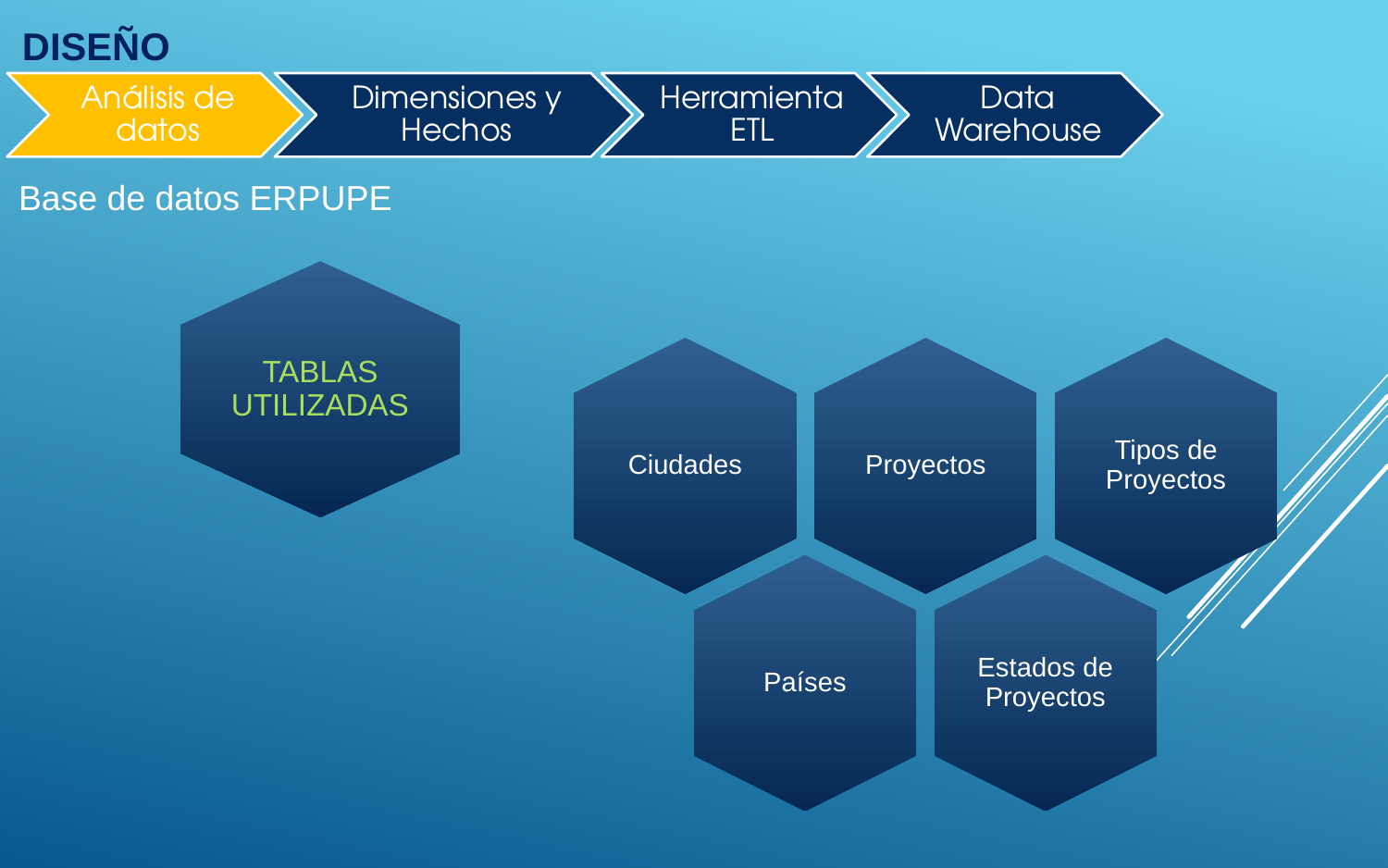

DISEÑO
Análisis de datos
Dimensiones y Hechos
Herramienta ETL
Data Warehouse
Base de datos ERPUPE
Proyectos
Ciudades
Países
Estados de Proyectos
Tipos de Proyectos
TABLAS UTILIZADAS